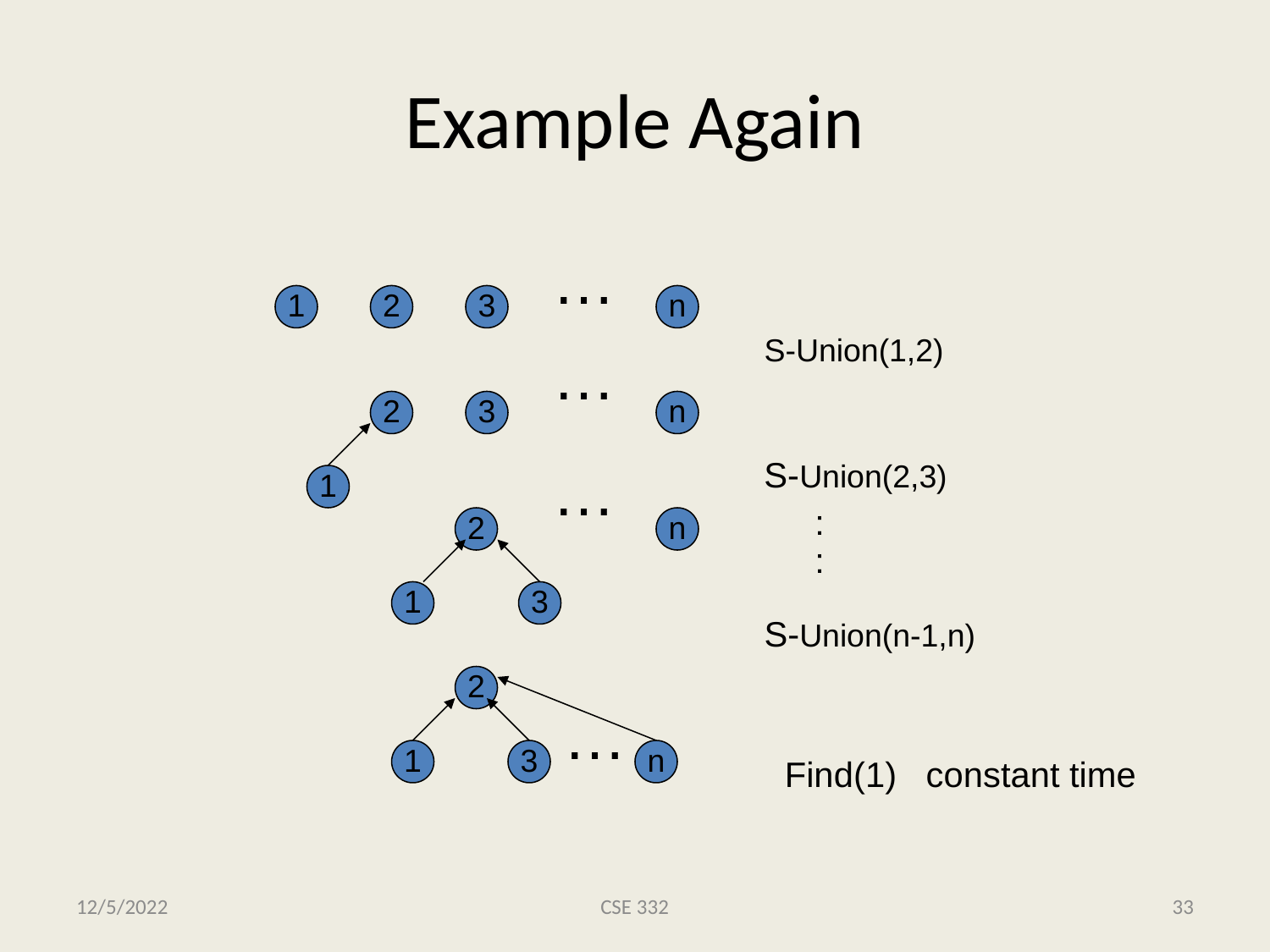

# Example Again
…
1
2
3
n
S-Union(1,2)
…
2
3
n

S-Union(2,3)
…
1
:
:
2
n

1
3
S-Union(n-1,n)
2

…
1
3
n
Find(1)   constant time
12/5/2022
CSE 332
33